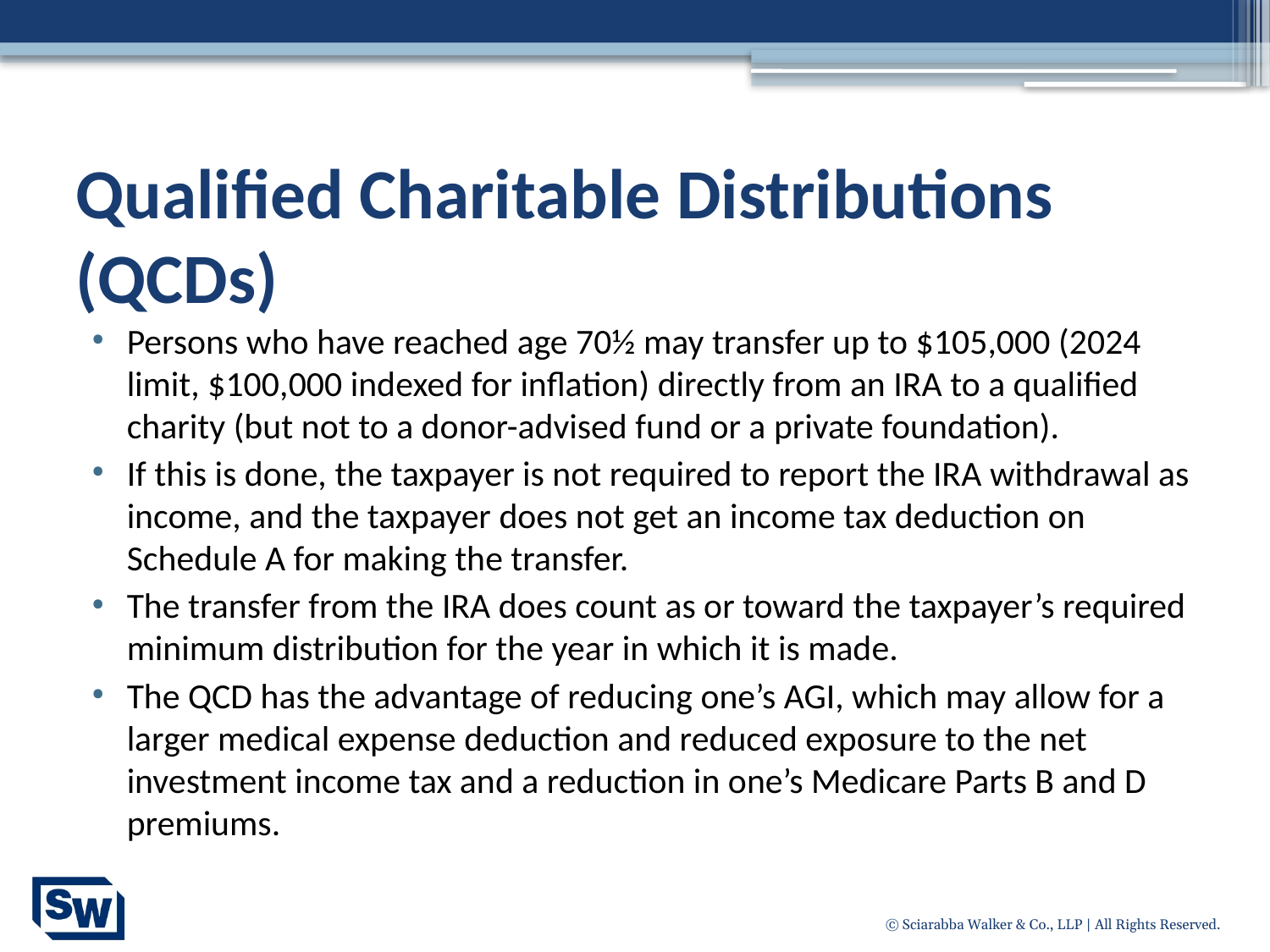

# Qualified Charitable Distributions (QCDs)
Persons who have reached age 70½ may transfer up to $105,000 (2024 limit, $100,000 indexed for inflation) directly from an IRA to a qualified charity (but not to a donor-advised fund or a private foundation).
If this is done, the taxpayer is not required to report the IRA withdrawal as income, and the taxpayer does not get an income tax deduction on Schedule A for making the transfer.
The transfer from the IRA does count as or toward the taxpayer’s required minimum distribution for the year in which it is made.
The QCD has the advantage of reducing one’s AGI, which may allow for a larger medical expense deduction and reduced exposure to the net investment income tax and a reduction in one’s Medicare Parts B and D premiums.